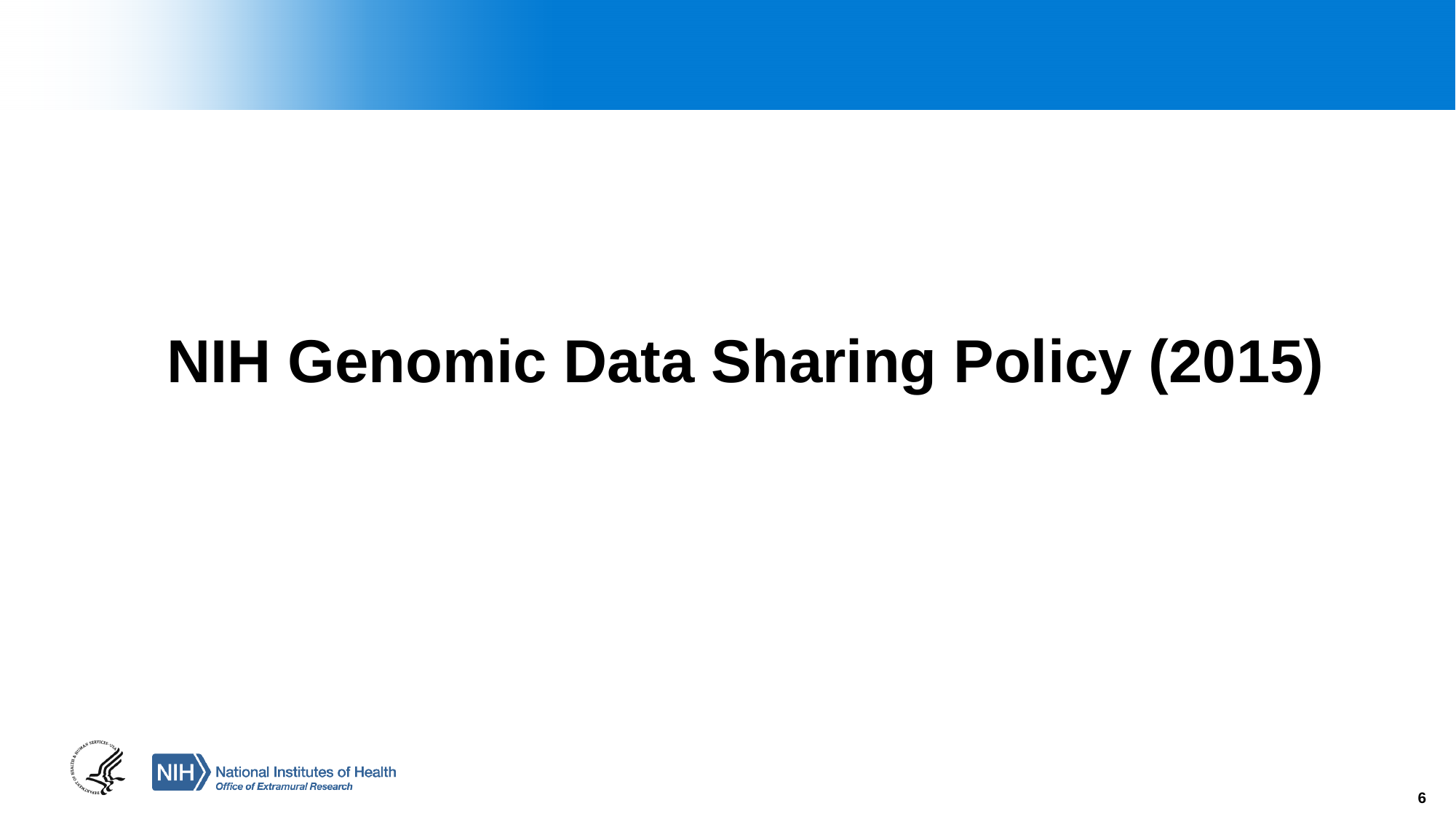

# NIH Genomic Data Sharing Policy (2015)
6